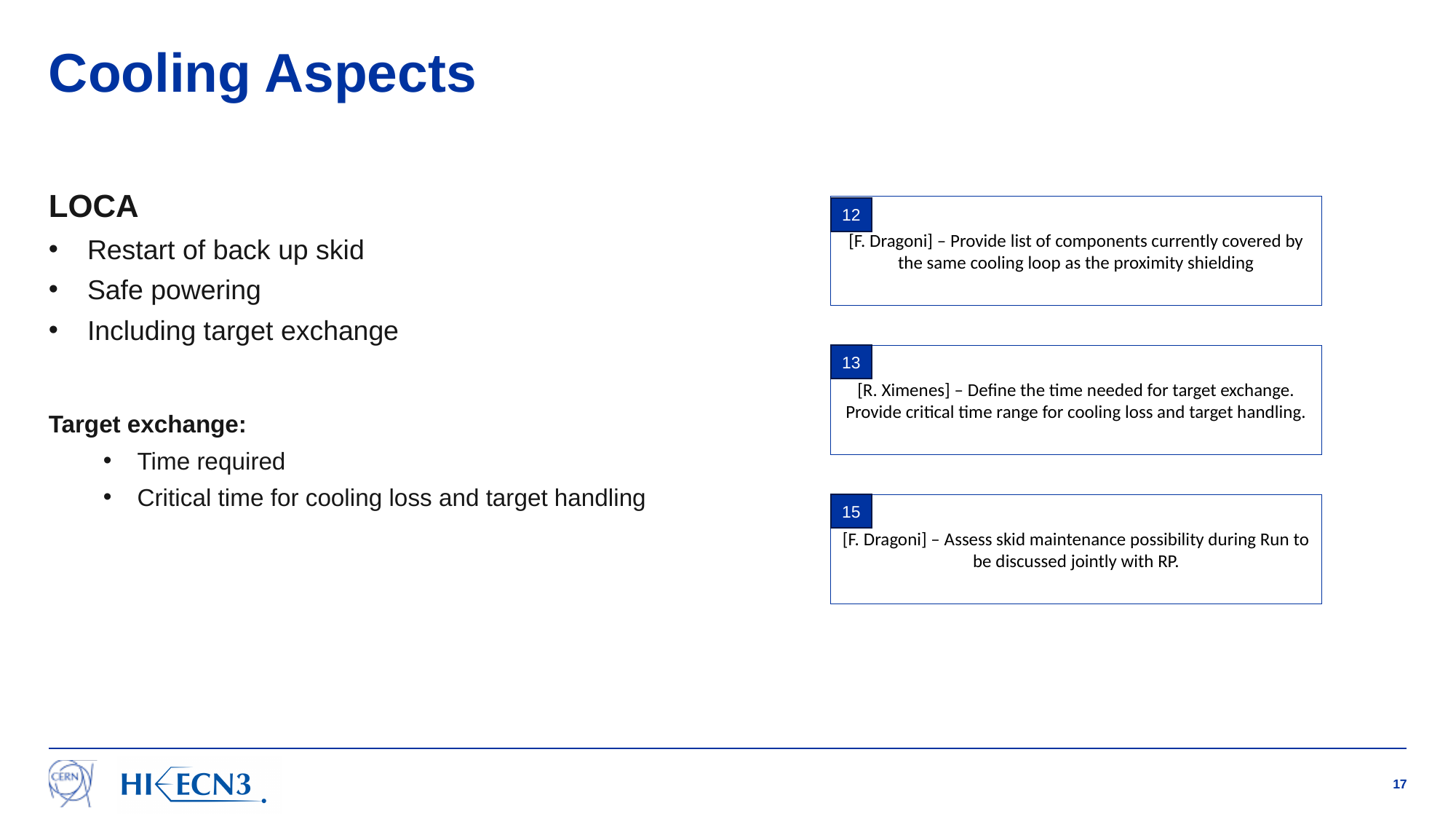

# Cooling Aspects
LOCA
Restart of back up skid
Safe powering
Including target exchange

Target exchange:
Time required
Critical time for cooling loss and target handling

[F. Dragoni] – Provide list of components currently covered by the same cooling loop as the proximity shielding
12
[R. Ximenes] – Define the time needed for target exchange. Provide critical time range for cooling loss and target handling.
13
[F. Dragoni] – Assess skid maintenance possibility during Run to be discussed jointly with RP.
15
17